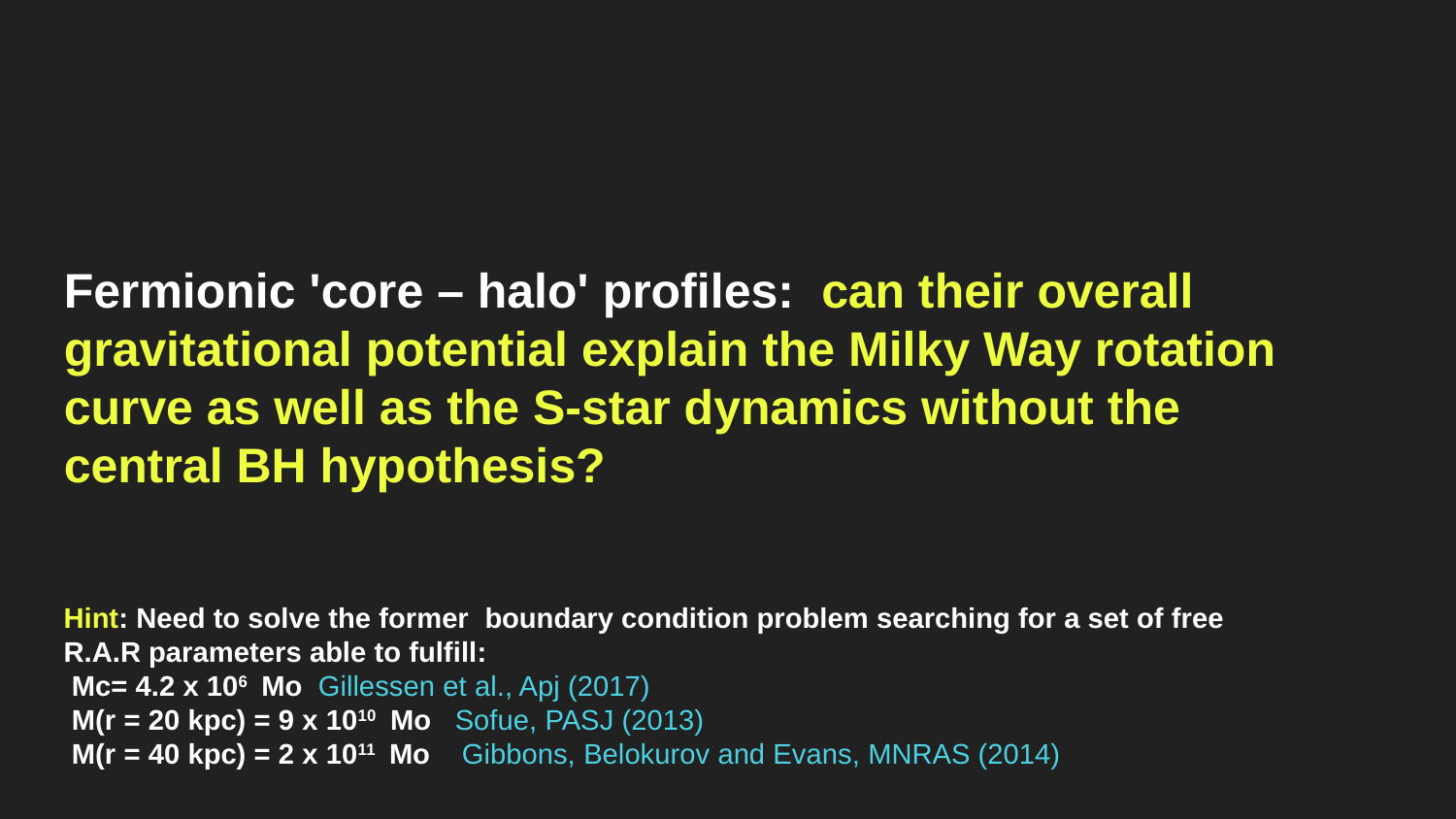

# Fermionic 'core – halo' profiles:  can their overall gravitational potential explain the Milky Way rotation curve as well as the S-star dynamics without the central BH hypothesis?
Hint: Need to solve the former  boundary condition problem searching for a set of free R.A.R parameters able to fulfill:
 Mc= 4.2 x 106   Mo  Gillessen et al., Apj (2017)
 M(r = 20 kpc) = 9 x 1010   Mo   Sofue, PASJ (2013)
 M(r = 40 kpc) = 2 x 1011   Mo    Gibbons, Belokurov and Evans, MNRAS (2014)